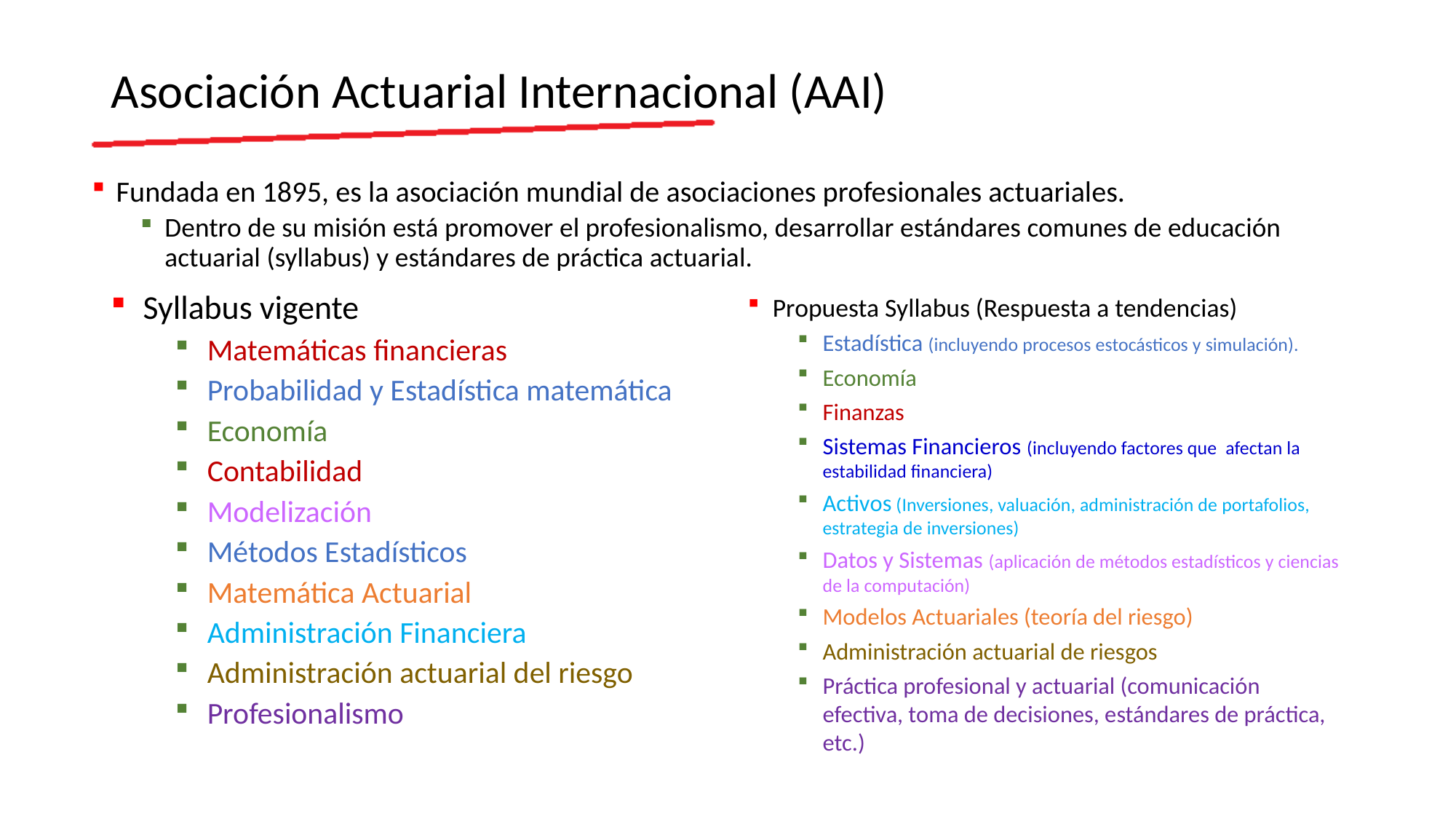

Asociación Actuarial Internacional (AAI)
Fundada en 1895, es la asociación mundial de asociaciones profesionales actuariales.
Dentro de su misión está promover el profesionalismo, desarrollar estándares comunes de educación actuarial (syllabus) y estándares de práctica actuarial.
Propuesta Syllabus (Respuesta a tendencias)
Estadística (incluyendo procesos estocásticos y simulación).
Economía
Finanzas
Sistemas Financieros (incluyendo factores que  afectan la estabilidad financiera)
Activos (Inversiones, valuación, administración de portafolios, estrategia de inversiones)
Datos y Sistemas (aplicación de métodos estadísticos y ciencias de la computación)
Modelos Actuariales (teoría del riesgo)
Administración actuarial de riesgos
Práctica profesional y actuarial (comunicación efectiva, toma de decisiones, estándares de práctica, etc.)
Syllabus vigente
Matemáticas financieras
Probabilidad y Estadística matemática
Economía
Contabilidad
Modelización
Métodos Estadísticos
Matemática Actuarial
Administración Financiera
Administración actuarial del riesgo
Profesionalismo